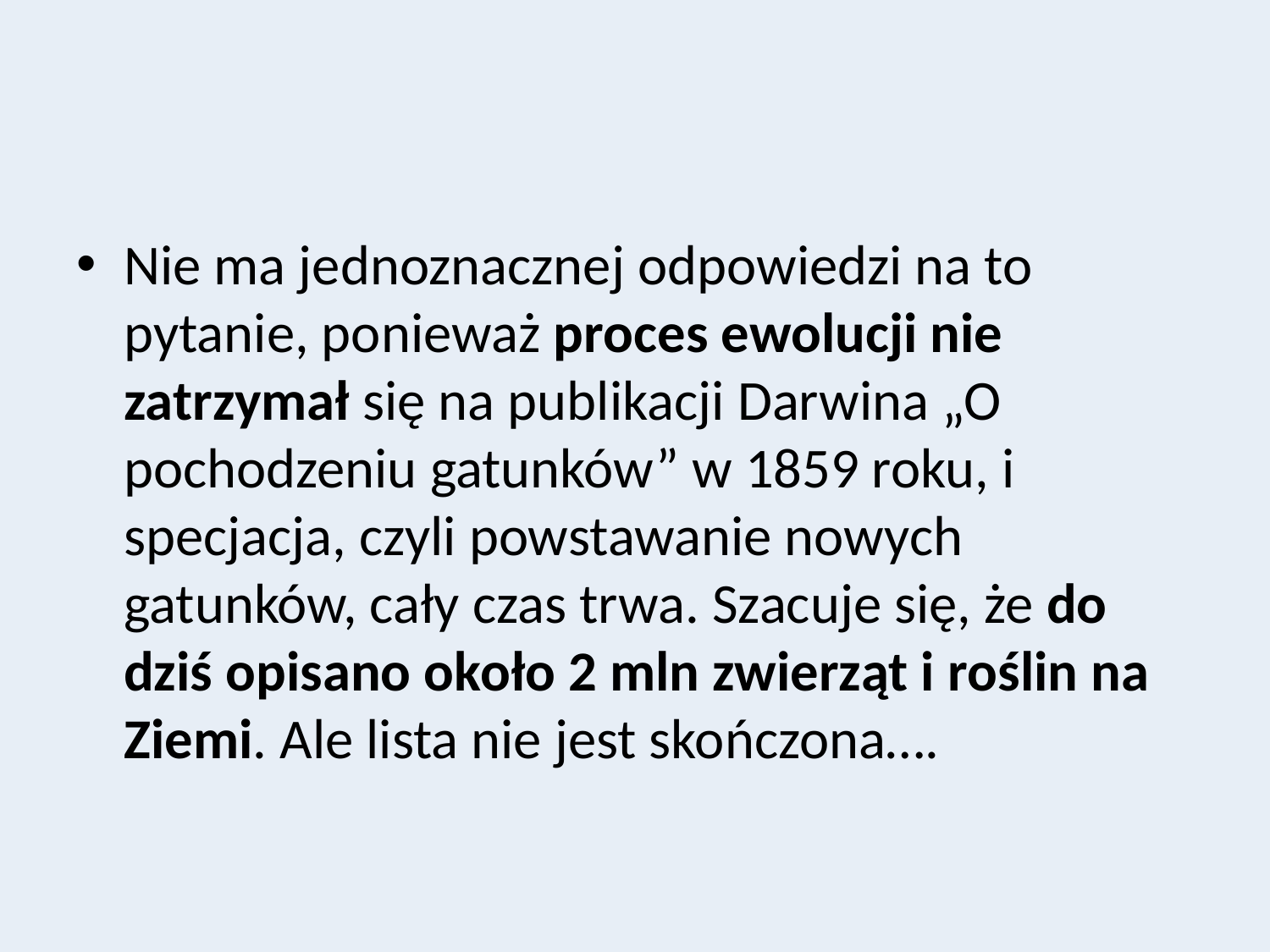

Nie ma jednoznacznej odpowiedzi na to pytanie, ponieważ proces ewolucji nie zatrzymał się na publikacji Darwina „O pochodzeniu gatunków” w 1859 roku, i specjacja, czyli powstawanie nowych gatunków, cały czas trwa. Szacuje się, że do dziś opisano około 2 mln zwierząt i roślin na Ziemi. Ale lista nie jest skończona….